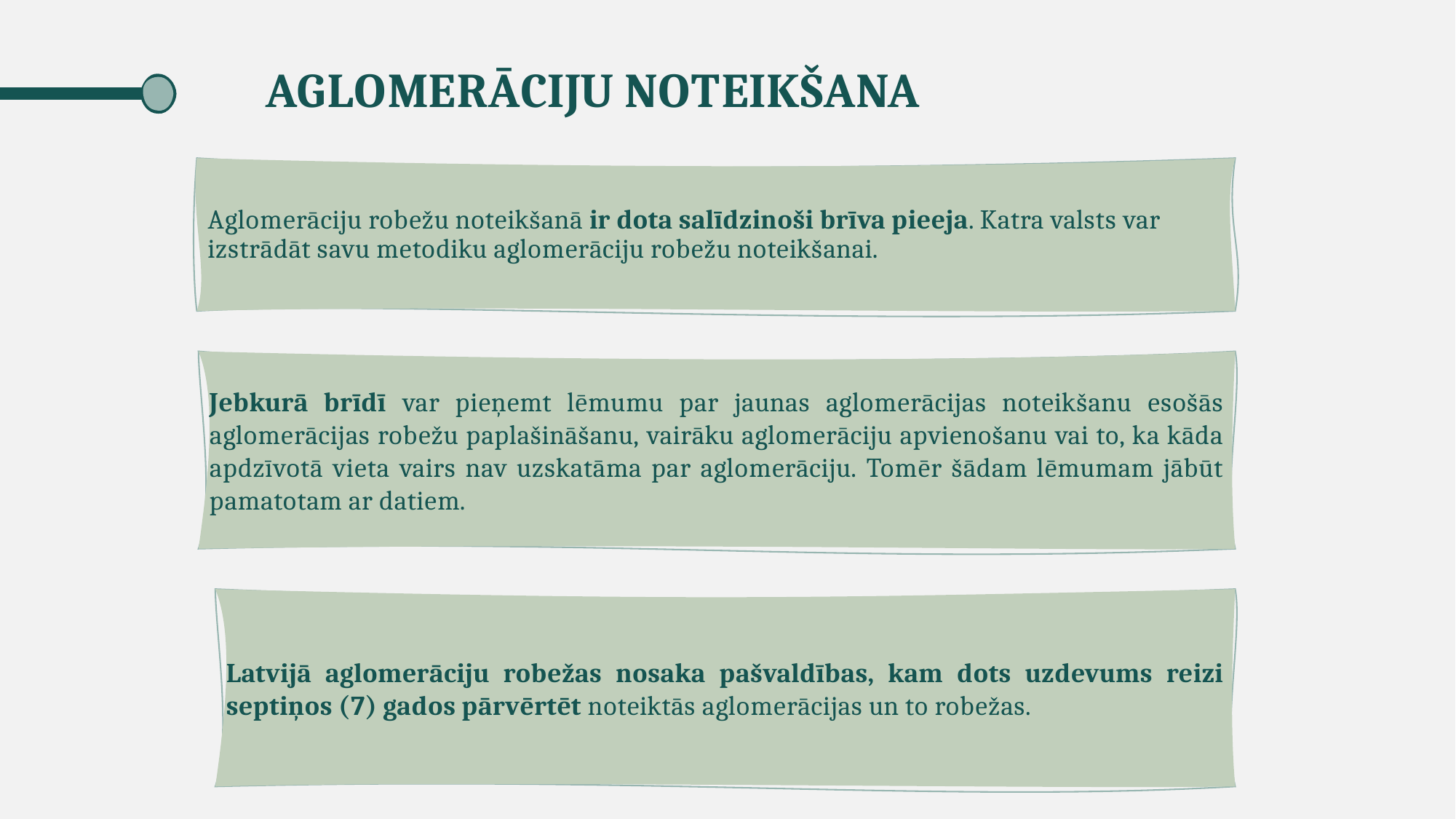

# Aglomerāciju noteikšana

Aglomerāciju robežu noteikšanā ir dota salīdzinoši brīva pieeja. Katra valsts var izstrādāt savu metodiku aglomerāciju robežu noteikšanai.
Jebkurā brīdī var pieņemt lēmumu par jaunas aglomerācijas noteikšanu esošās aglomerācijas robežu paplašināšanu, vairāku aglomerāciju apvienošanu vai to, ka kāda apdzīvotā vieta vairs nav uzskatāma par aglomerāciju. Tomēr šādam lēmumam jābūt pamatotam ar datiem.
Latvijā aglomerāciju robežas nosaka pašvaldības, kam dots uzdevums reizi septiņos (7) gados pārvērtēt noteiktās aglomerācijas un to robežas.